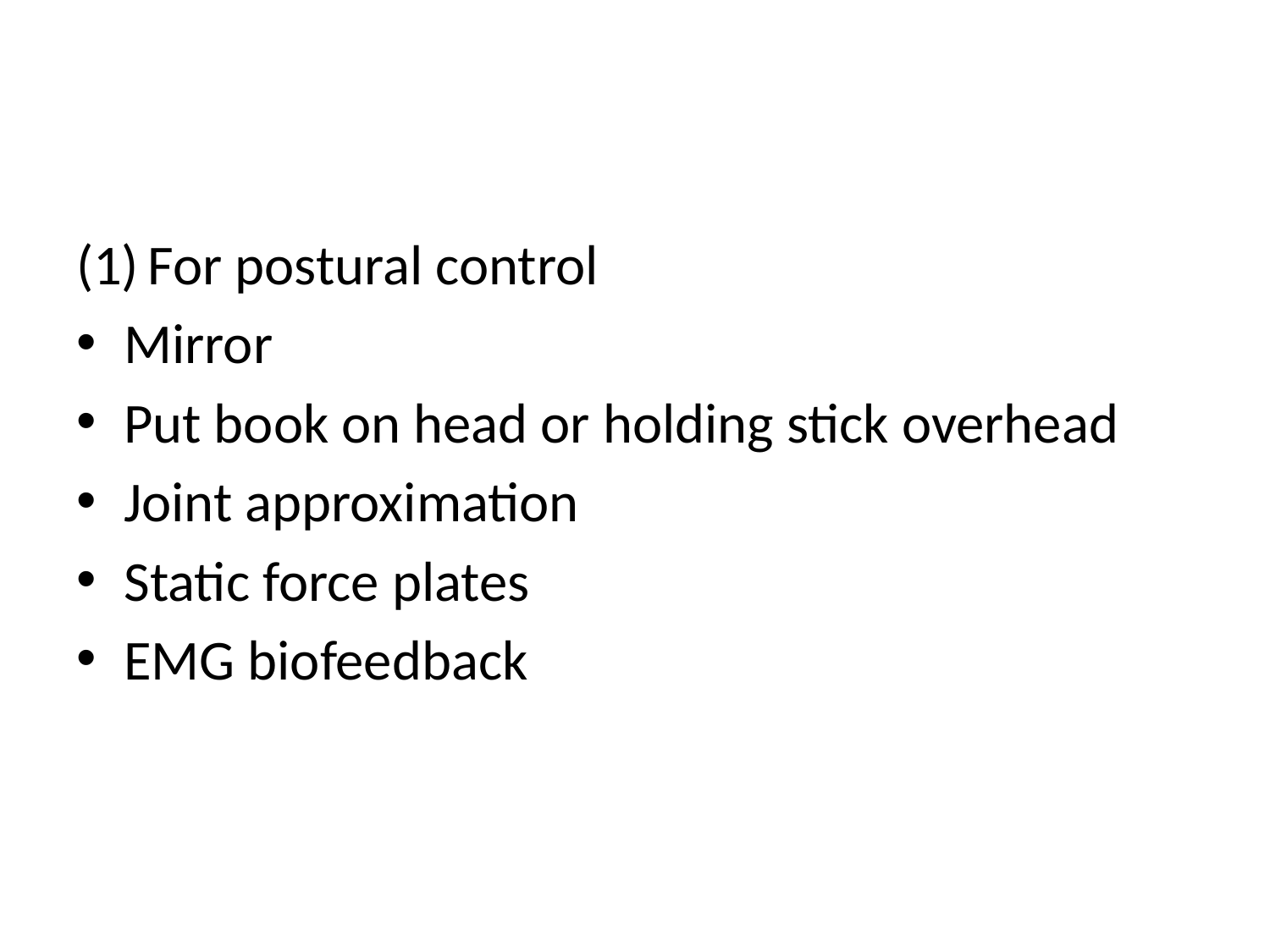

#
For postural control
Mirror
Put book on head or holding stick overhead
Joint approximation
Static force plates
EMG biofeedback